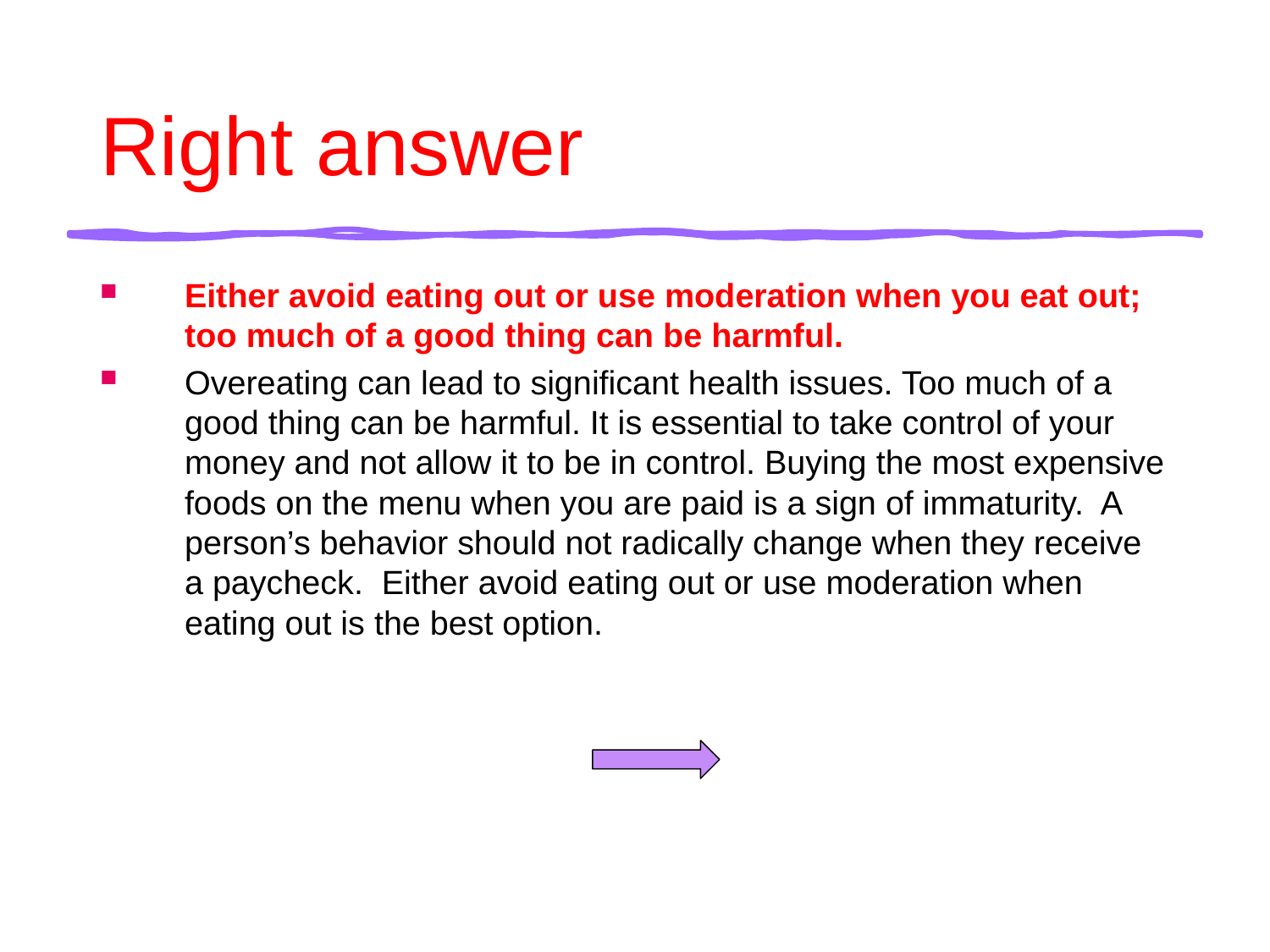

# Right answer

Either avoid eating out or use moderation when you eat out;  too much of a good thing can be harmful.
Overeating can lead to significant health issues. Too much of a good thing can be harmful. It is essential to take control of your money and not allow it to be in control. Buying the most expensive foods on the menu when you are paid is a sign of immaturity.  A person’s behavior should not radically change when they receive a paycheck.  Either avoid eating out or use moderation when eating out is the best option.